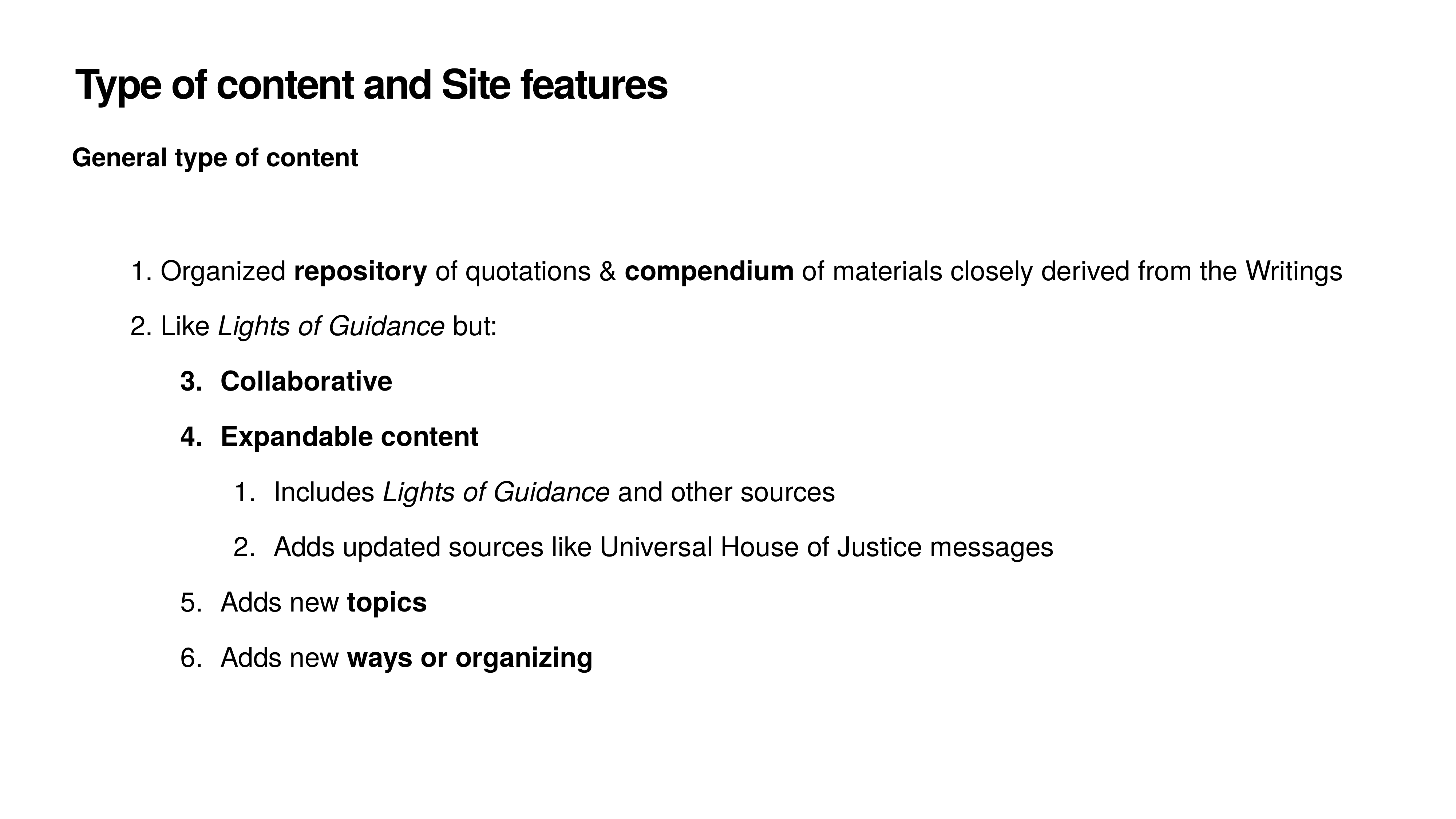

# Type of content and Site features
General type of content
 Organized repository of quotations & compendium of materials closely derived from the Writings
 Like Lights of Guidance but:
Collaborative
Expandable content
Includes Lights of Guidance and other sources
Adds updated sources like Universal House of Justice messages
Adds new topics
Adds new ways or organizing